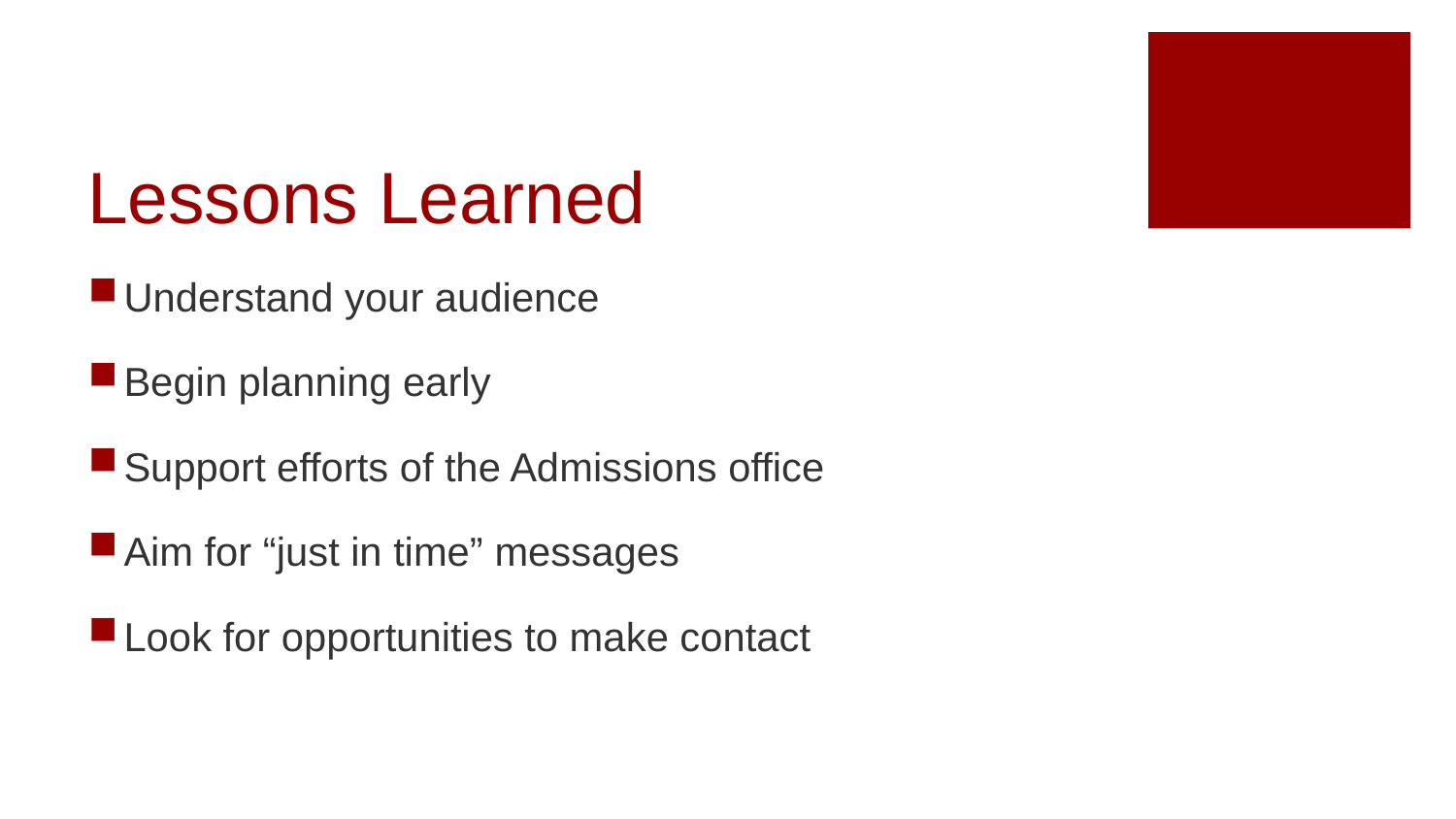

# Lessons Learned
Understand your audience
Begin planning early
Support efforts of the Admissions office
Aim for “just in time” messages
Look for opportunities to make contact